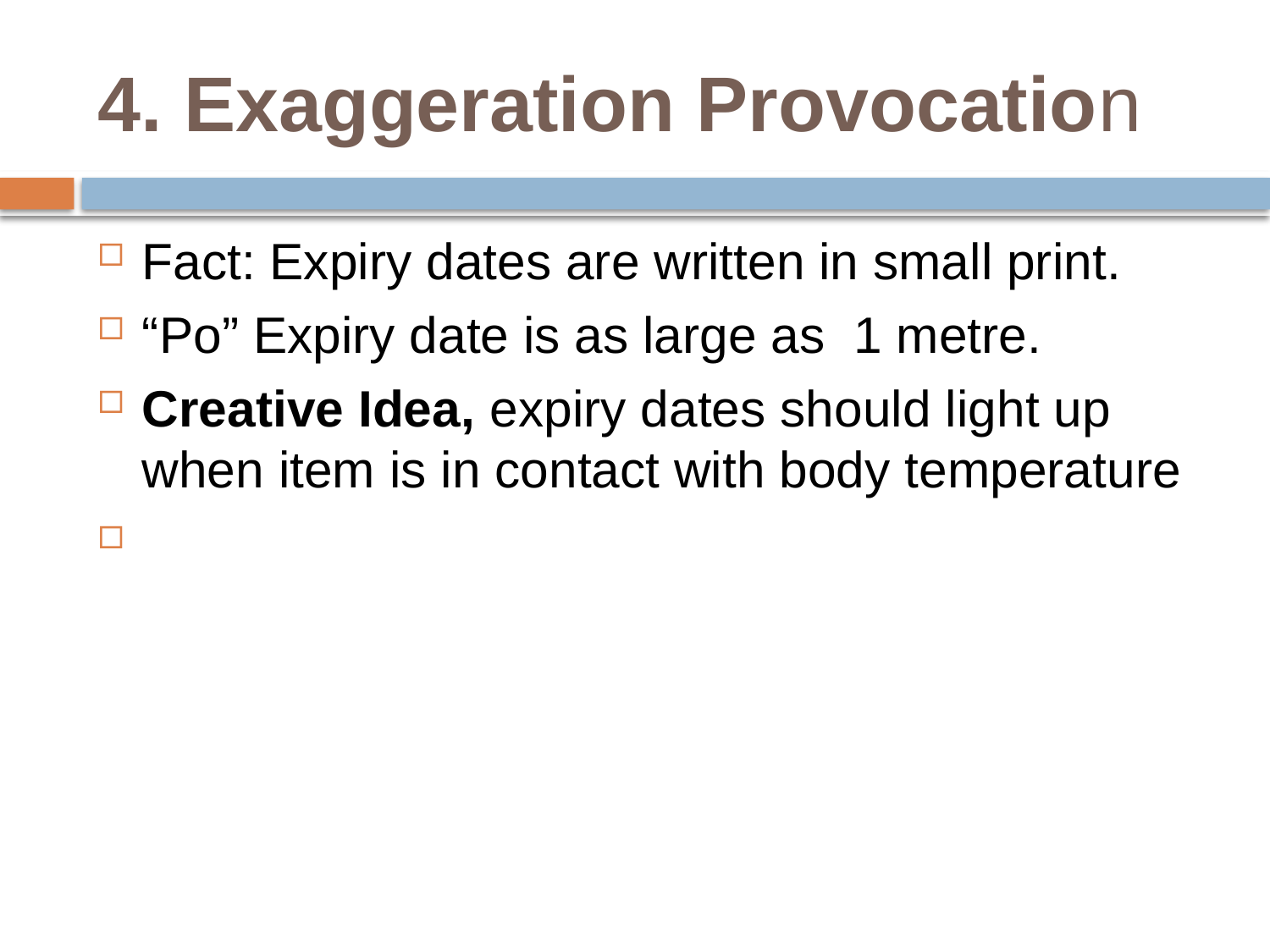

# 4. Exaggeration Provocation
Fact: Expiry dates are written in small print.
“Po” Expiry date is as large as  1 metre.
Creative Idea, expiry dates should light up when item is in contact with body temperature